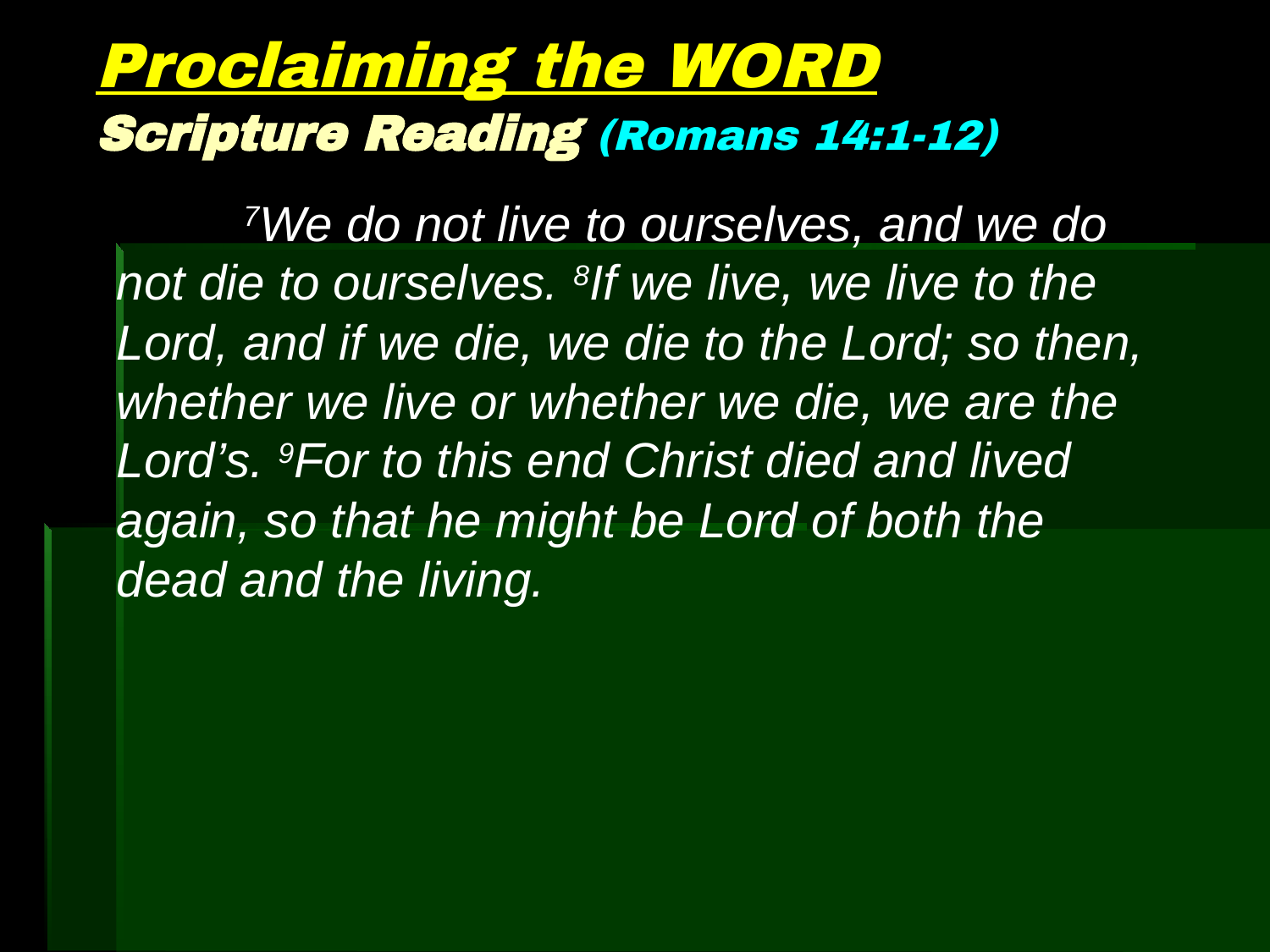

# Proclaiming the WORD Scripture Reading (Romans 14:1-12)
	7We do not live to ourselves, and we do not die to ourselves. 8If we live, we live to the Lord, and if we die, we die to the Lord; so then, whether we live or whether we die, we are the Lord’s. 9For to this end Christ died and lived again, so that he might be Lord of both the dead and the living.